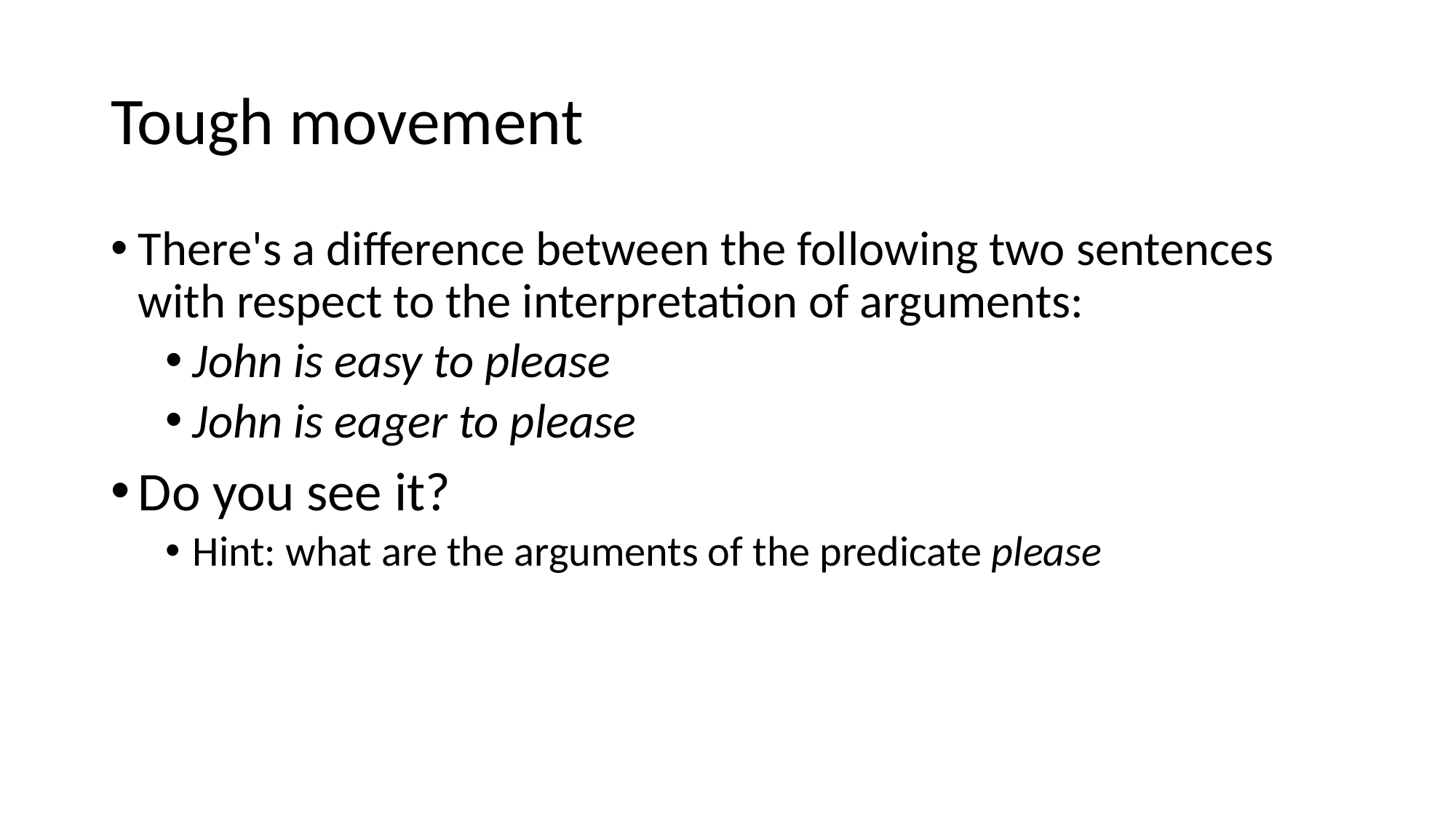

# Tough movement
There's a difference between the following two sentences with respect to the interpretation of arguments:
John is easy to please
John is eager to please
Do you see it?
Hint: what are the arguments of the predicate please